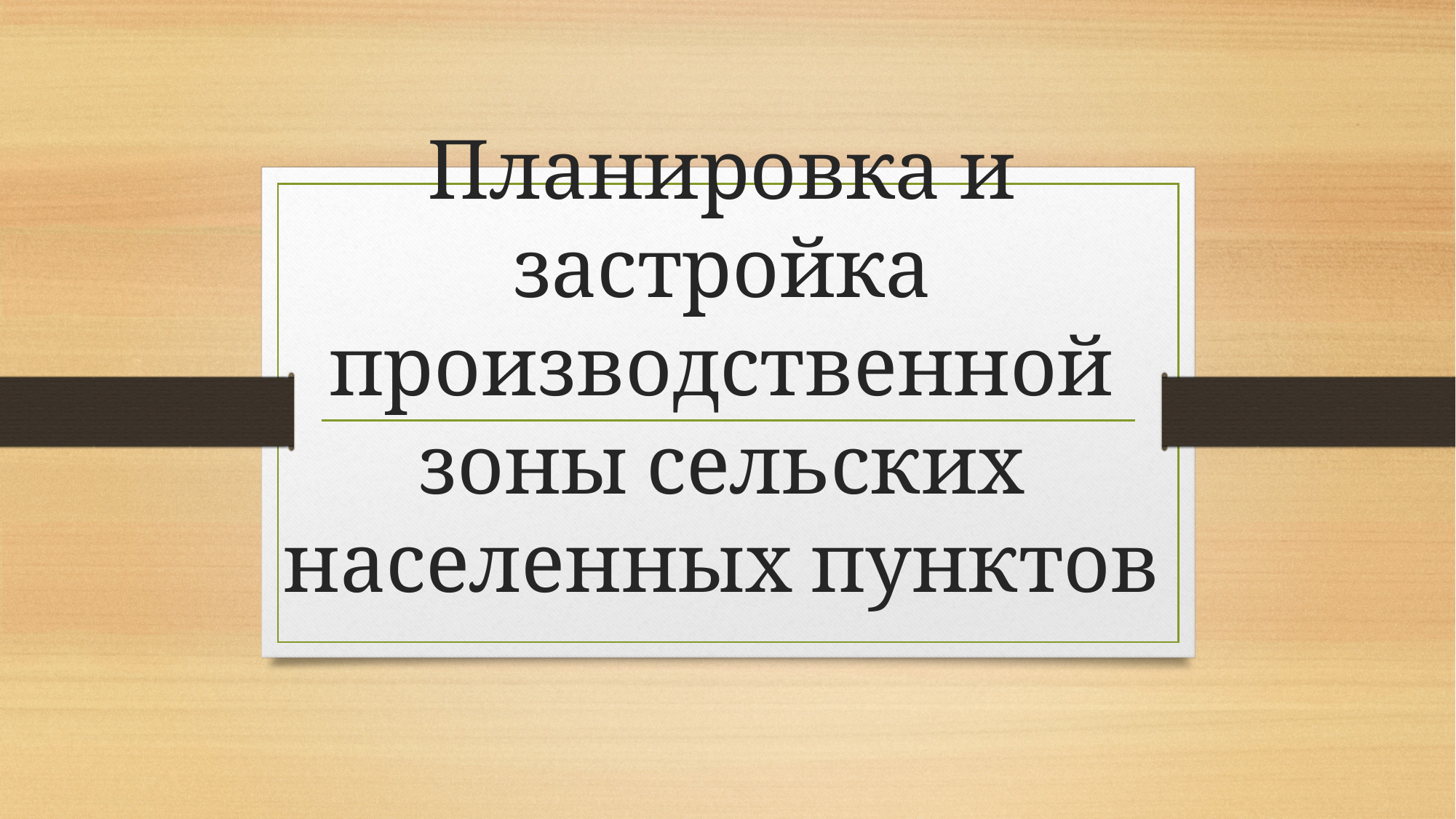

# Планировка и застройка производственной зоны сельских населенных пунктов